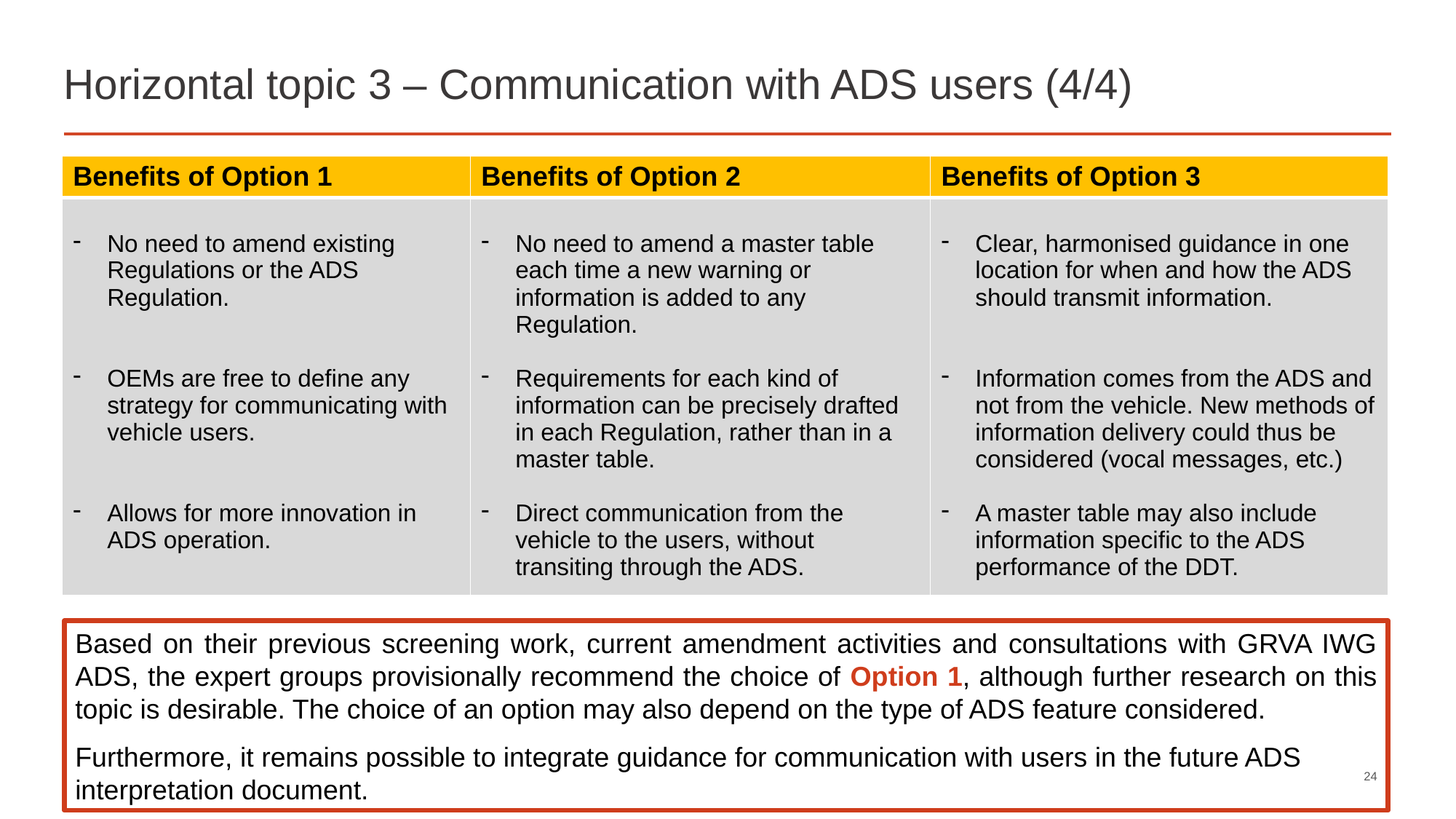

# Horizontal topic 3 – Communication with ADS users (4/4)
| Benefits of Option 1 | Benefits of Option 2 | Benefits of Option 3 |
| --- | --- | --- |
| No need to amend existing Regulations or the ADS Regulation. OEMs are free to define any strategy for communicating with vehicle users. Allows for more innovation in ADS operation. | No need to amend a master table each time a new warning or information is added to any Regulation. Requirements for each kind of information can be precisely drafted in each Regulation, rather than in a master table. Direct communication from the vehicle to the users, without transiting through the ADS. | Clear, harmonised guidance in one location for when and how the ADS should transmit information. Information comes from the ADS and not from the vehicle. New methods of information delivery could thus be considered (vocal messages, etc.) A master table may also include information specific to the ADS performance of the DDT. |
Based on their previous screening work, current amendment activities and consultations with GRVA IWG ADS, the expert groups provisionally recommend the choice of Option 1, although further research on this topic is desirable. The choice of an option may also depend on the type of ADS feature considered.
Furthermore, it remains possible to integrate guidance for communication with users in the future ADS interpretation document.
24